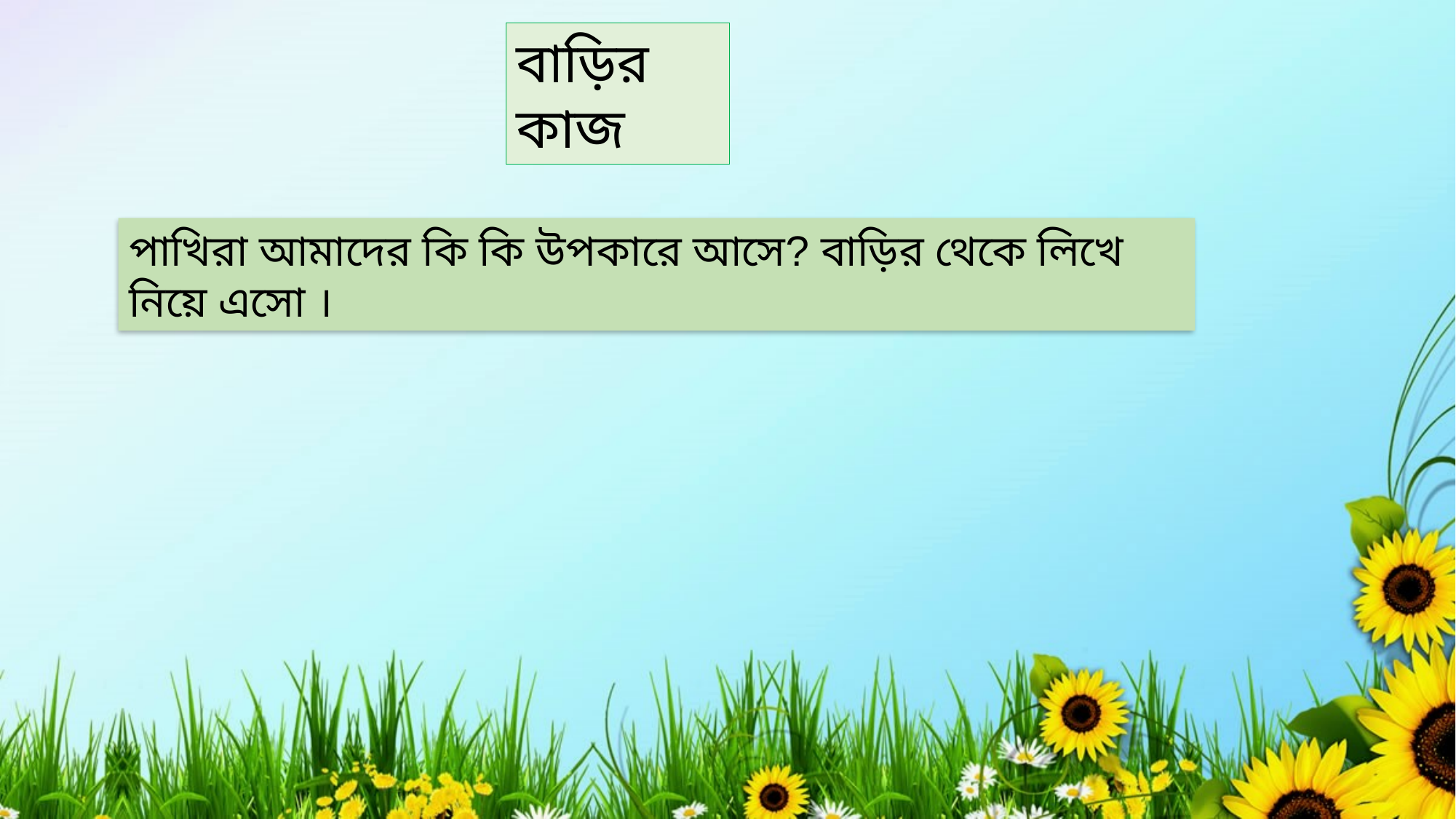

বাড়ির কাজ
পাখিরা আমাদের কি কি উপকারে আসে? বাড়ির থেকে লিখে নিয়ে এসো ।